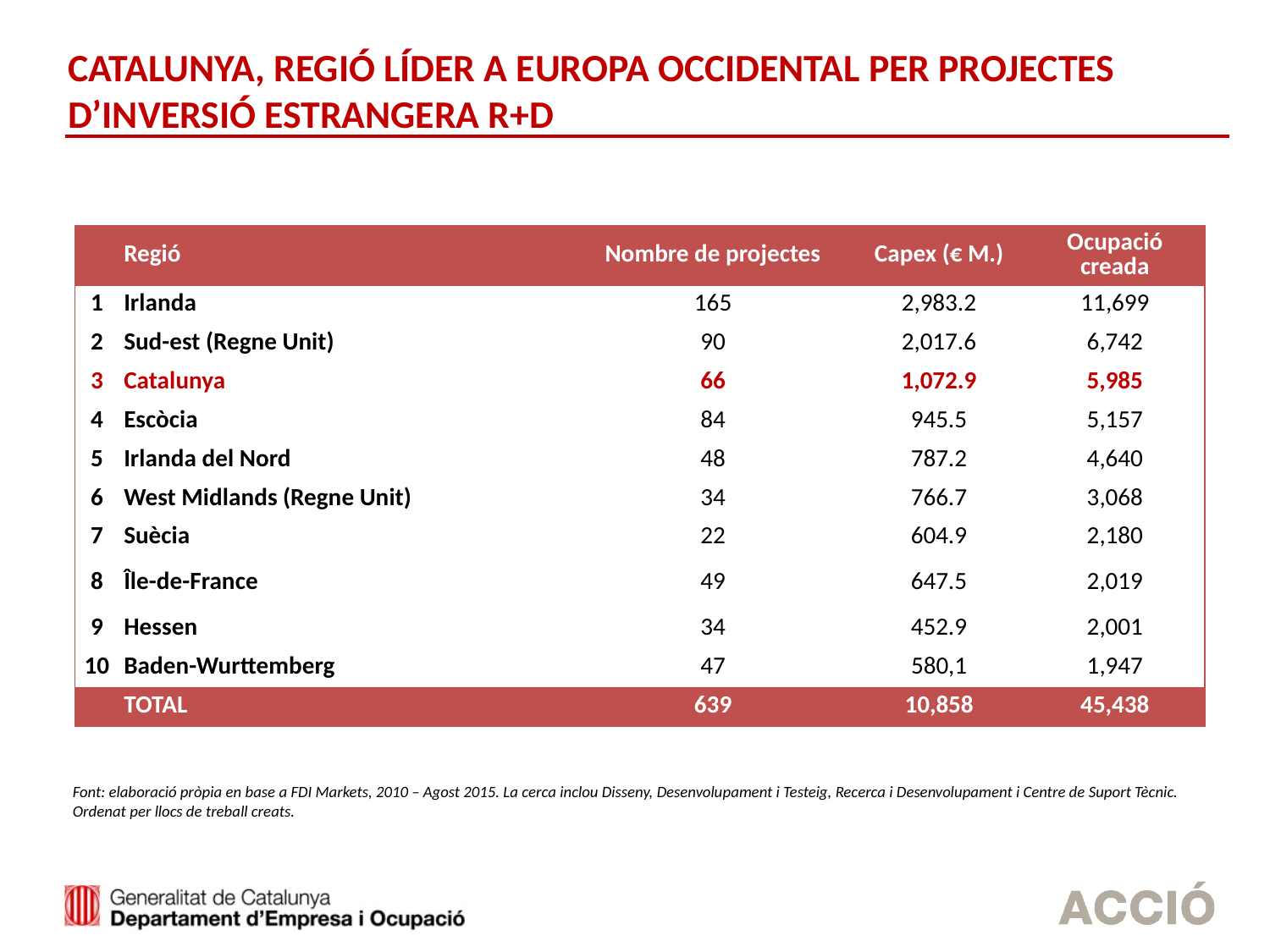

CATALUNYA, REGIÓ LÍDER A EUROPA OCCIDENTAL PER PROJECTES D’INVERSIÓ ESTRANGERA R+D
|  | Regió | Nombre de projectes | Capex (€ M.) | Ocupació creada |
| --- | --- | --- | --- | --- |
| 1 | Irlanda | 165 | 2,983.2 | 11,699 |
| 2 | Sud-est (Regne Unit) | 90 | 2,017.6 | 6,742 |
| 3 | Catalunya | 66 | 1,072.9 | 5,985 |
| 4 | Escòcia | 84 | 945.5 | 5,157 |
| 5 | Irlanda del Nord | 48 | 787.2 | 4,640 |
| 6 | West Midlands (Regne Unit) | 34 | 766.7 | 3,068 |
| 7 | Suècia | 22 | 604.9 | 2,180 |
| 8 | Île-de-France | 49 | 647.5 | 2,019 |
| 9 | Hessen | 34 | 452.9 | 2,001 |
| 10 | Baden-Wurttemberg | 47 | 580,1 | 1,947 |
|  | TOTAL | 639 | 10,858 | 45,438 |
Font: elaboració pròpia en base a FDI Markets, 2010 – Agost 2015. La cerca inclou Disseny, Desenvolupament i Testeig, Recerca i Desenvolupament i Centre de Suport Tècnic. Ordenat per llocs de treball creats.